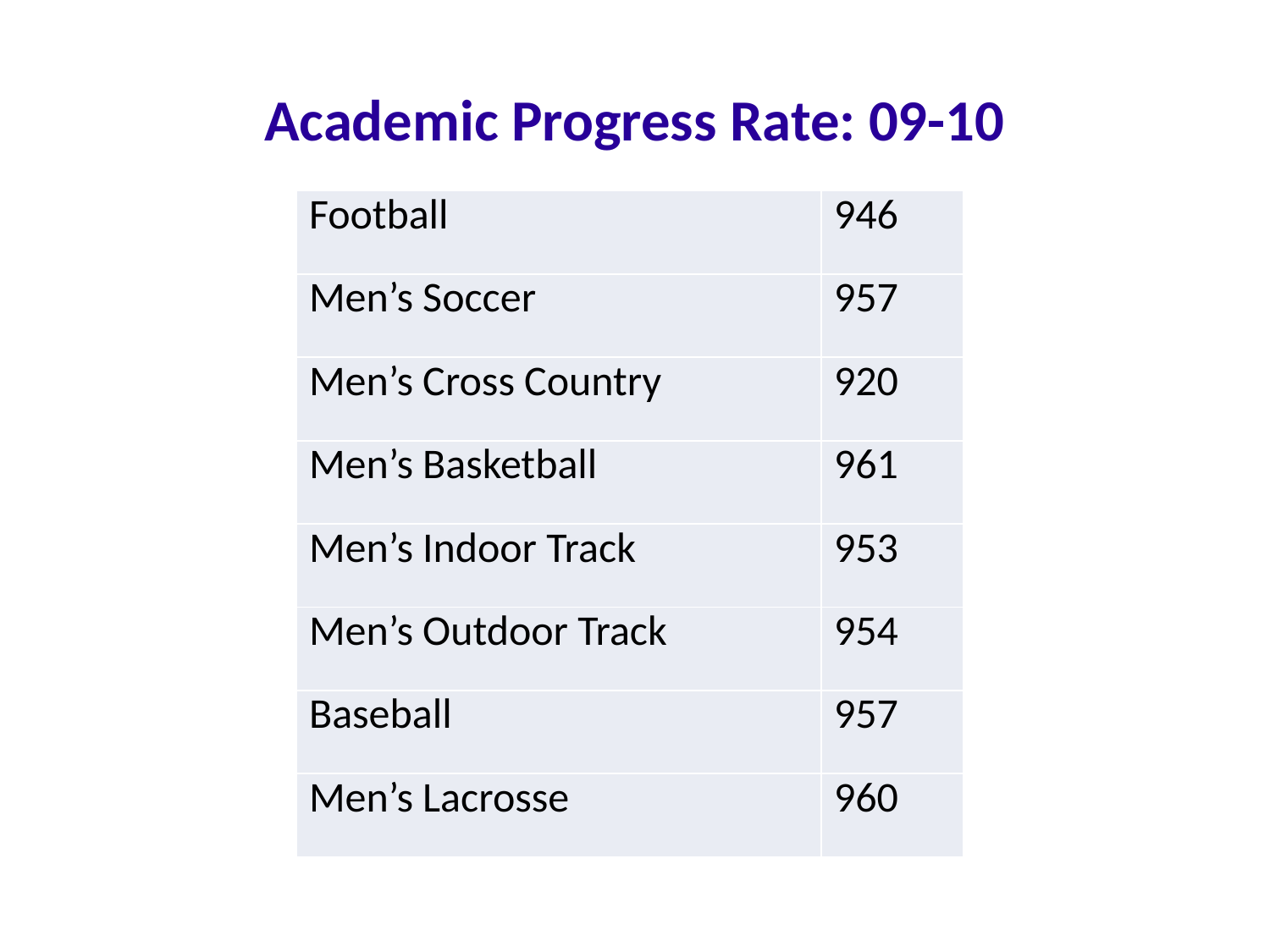

Academic Progress Rate: 09-10
| Football | 946 |
| --- | --- |
| Men’s Soccer | 957 |
| Men’s Cross Country | 920 |
| Men’s Basketball | 961 |
| Men’s Indoor Track | 953 |
| Men’s Outdoor Track | 954 |
| Baseball | 957 |
| Men’s Lacrosse | 960 |